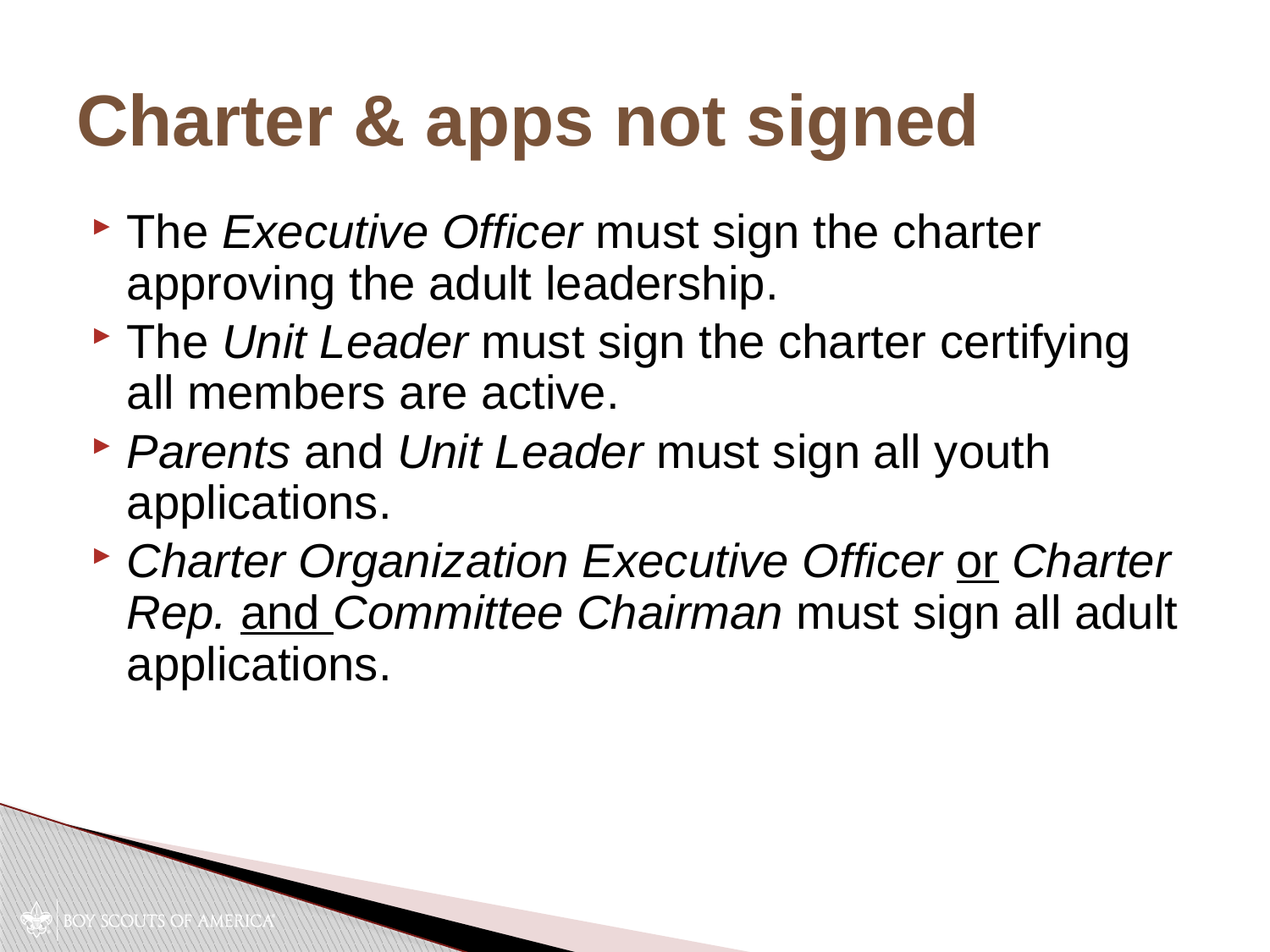

# Charter & apps not signed
The Executive Officer must sign the charter approving the adult leadership.
The Unit Leader must sign the charter certifying all members are active.
Parents and Unit Leader must sign all youth applications.
Charter Organization Executive Officer or Charter Rep. and Committee Chairman must sign all adult applications.